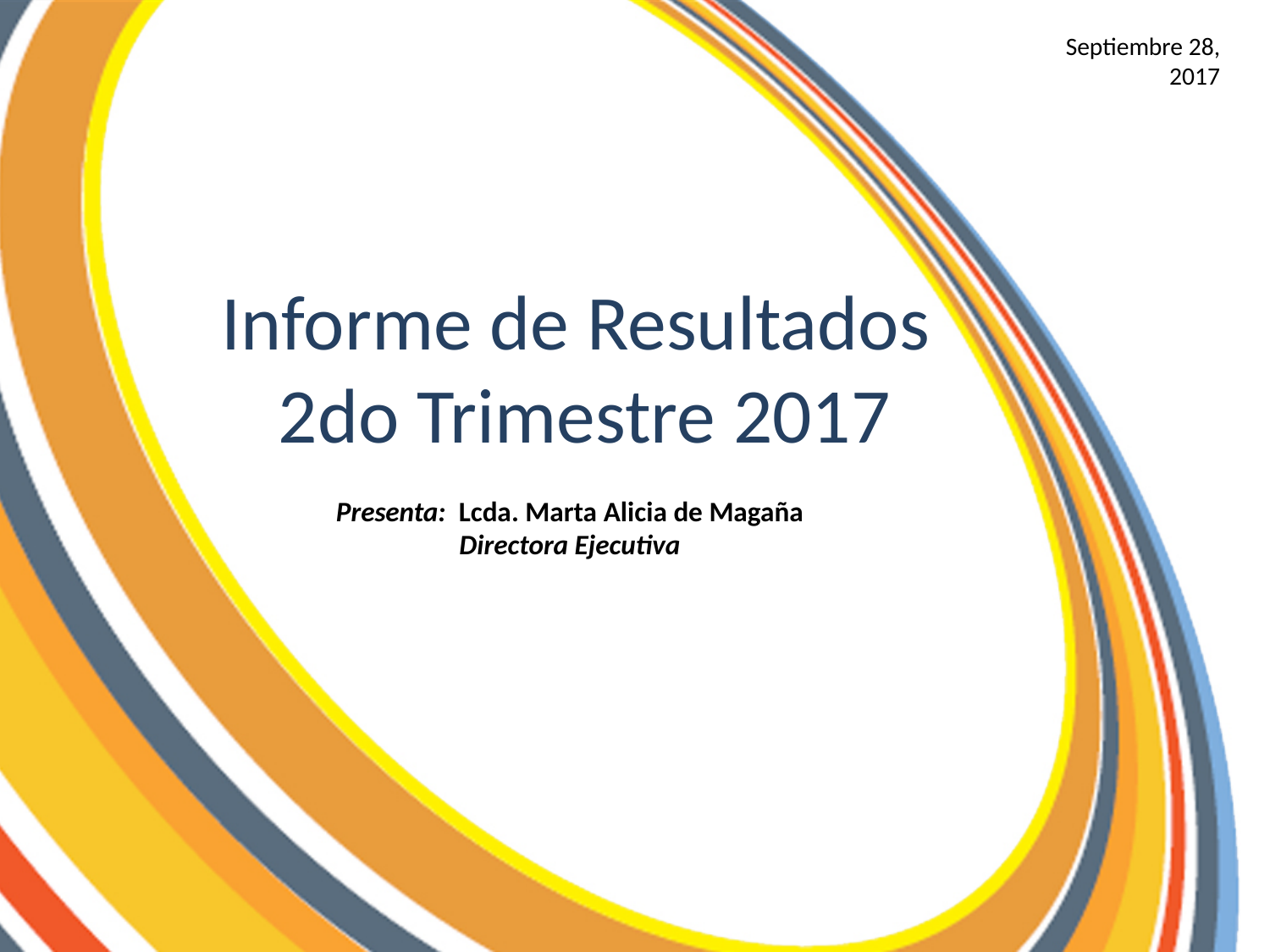

Septiembre 28, 2017
Informe de Resultados
2do Trimestre 2017
Presenta:  Lcda. Marta Alicia de Magaña
Directora Ejecutiva